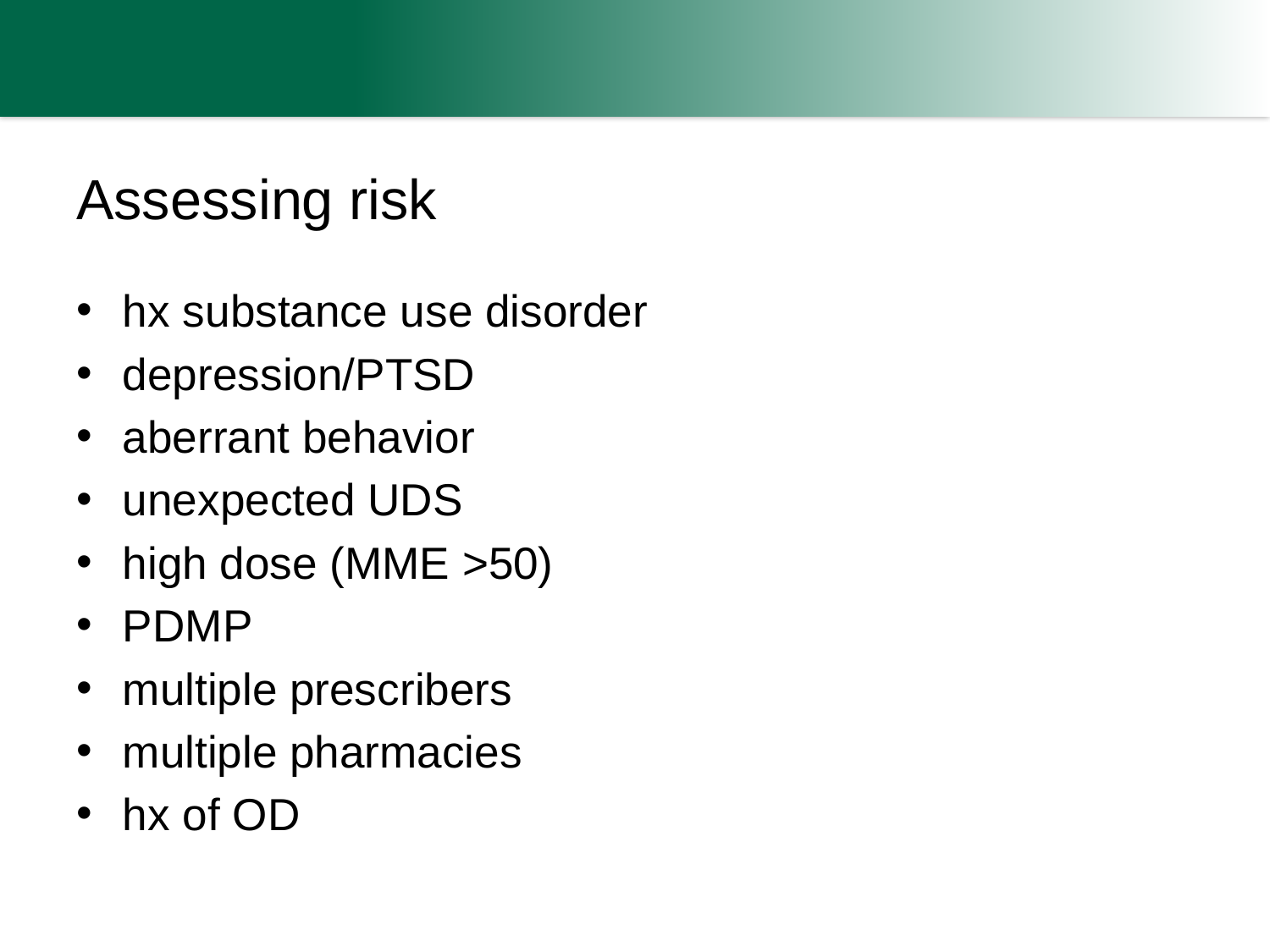

# Assessing risk
hx substance use disorder
depression/PTSD
aberrant behavior
unexpected UDS
high dose (MME >50)
PDMP
multiple prescribers
multiple pharmacies
hx of OD